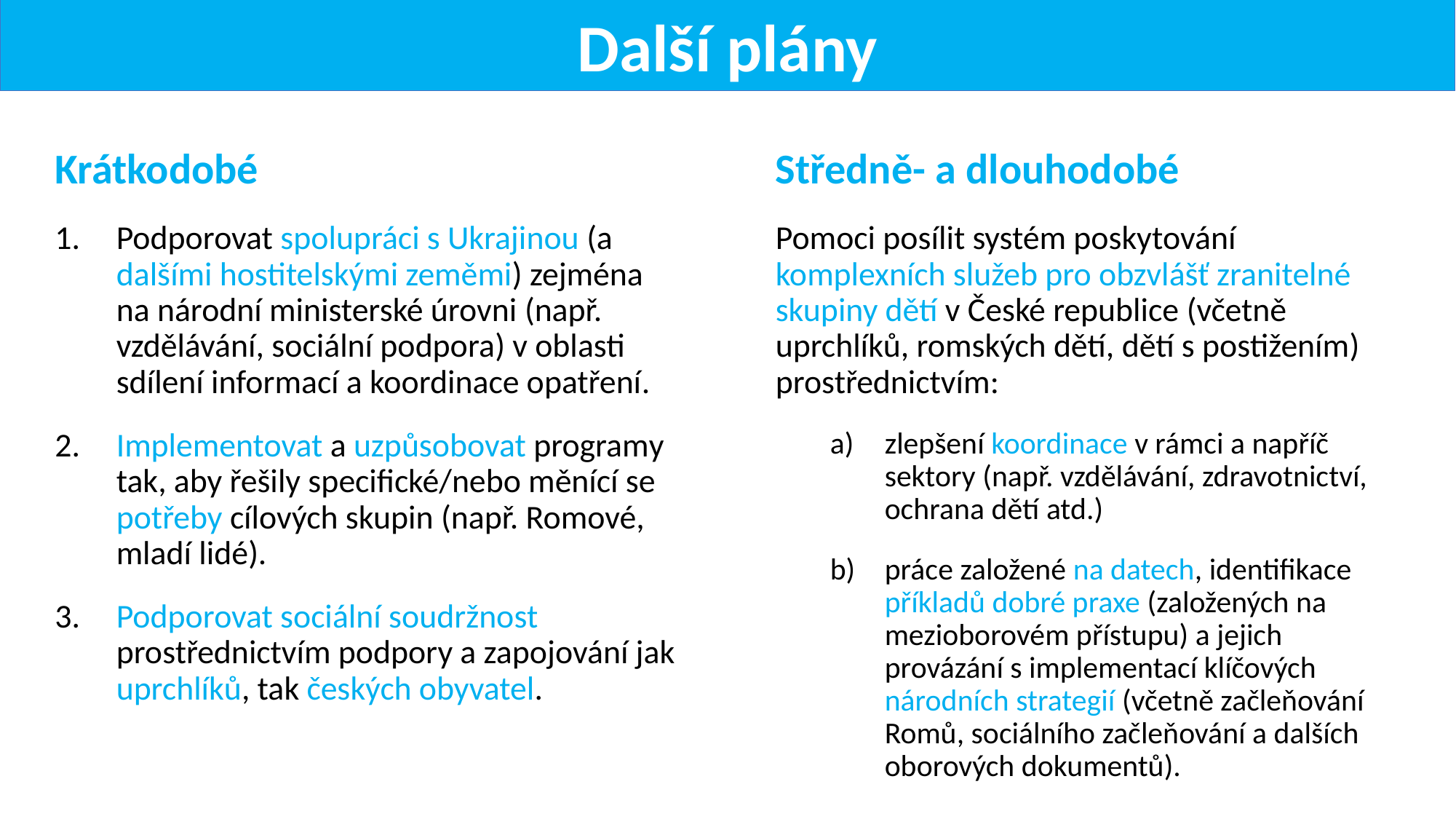

Další plány
Krátkodobé
Podporovat spolupráci s Ukrajinou (a dalšími hostitelskými zeměmi) zejména na národní ministerské úrovni (např. vzdělávání, sociální podpora) v oblasti sdílení informací a koordinace opatření.
Implementovat a uzpůsobovat programy tak, aby řešily specifické/nebo měnící se potřeby cílových skupin (např. Romové, mladí lidé).
Podporovat sociální soudržnost prostřednictvím podpory a zapojování jak uprchlíků, tak českých obyvatel.
Středně- a dlouhodobé
Pomoci posílit systém poskytování komplexních služeb pro obzvlášť zranitelné skupiny dětí v České republice (včetně uprchlíků, romských dětí, dětí s postižením) prostřednictvím:
zlepšení koordinace v rámci a napříč sektory (např. vzdělávání, zdravotnictví, ochrana dětí atd.)
práce založené na datech, identifikace příkladů dobré praxe (založených na mezioborovém přístupu) a jejich provázání s implementací klíčových národních strategií (včetně začleňování Romů, sociálního začleňování a dalších oborových dokumentů).